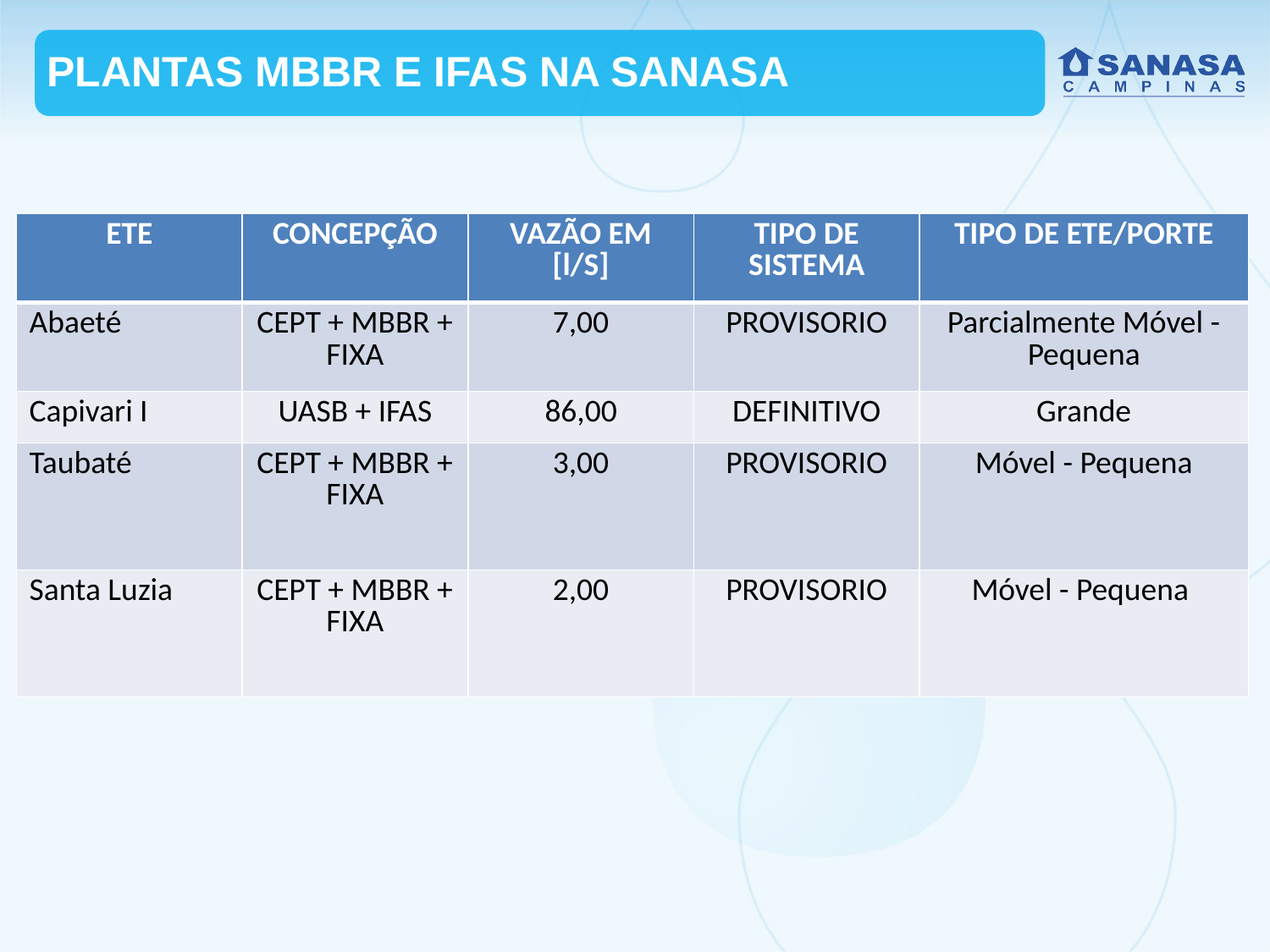

PLANTAS MBBR E IFAS NA SANASA
| ETE | CONCEPÇÃO | VAZÃO EM [l/S] | TIPO DE SISTEMA | TIPO DE ETE/PORTE |
| --- | --- | --- | --- | --- |
| Abaeté | CEPT + MBBR + FIXA | 7,00 | PROVISORIO | Parcialmente Móvel - Pequena |
| Capivari I | UASB + IFAS | 86,00 | DEFINITIVO | Grande |
| Taubaté | CEPT + MBBR + FIXA | 3,00 | PROVISORIO | Móvel - Pequena |
| Santa Luzia | CEPT + MBBR + FIXA | 2,00 | PROVISORIO | Móvel - Pequena |